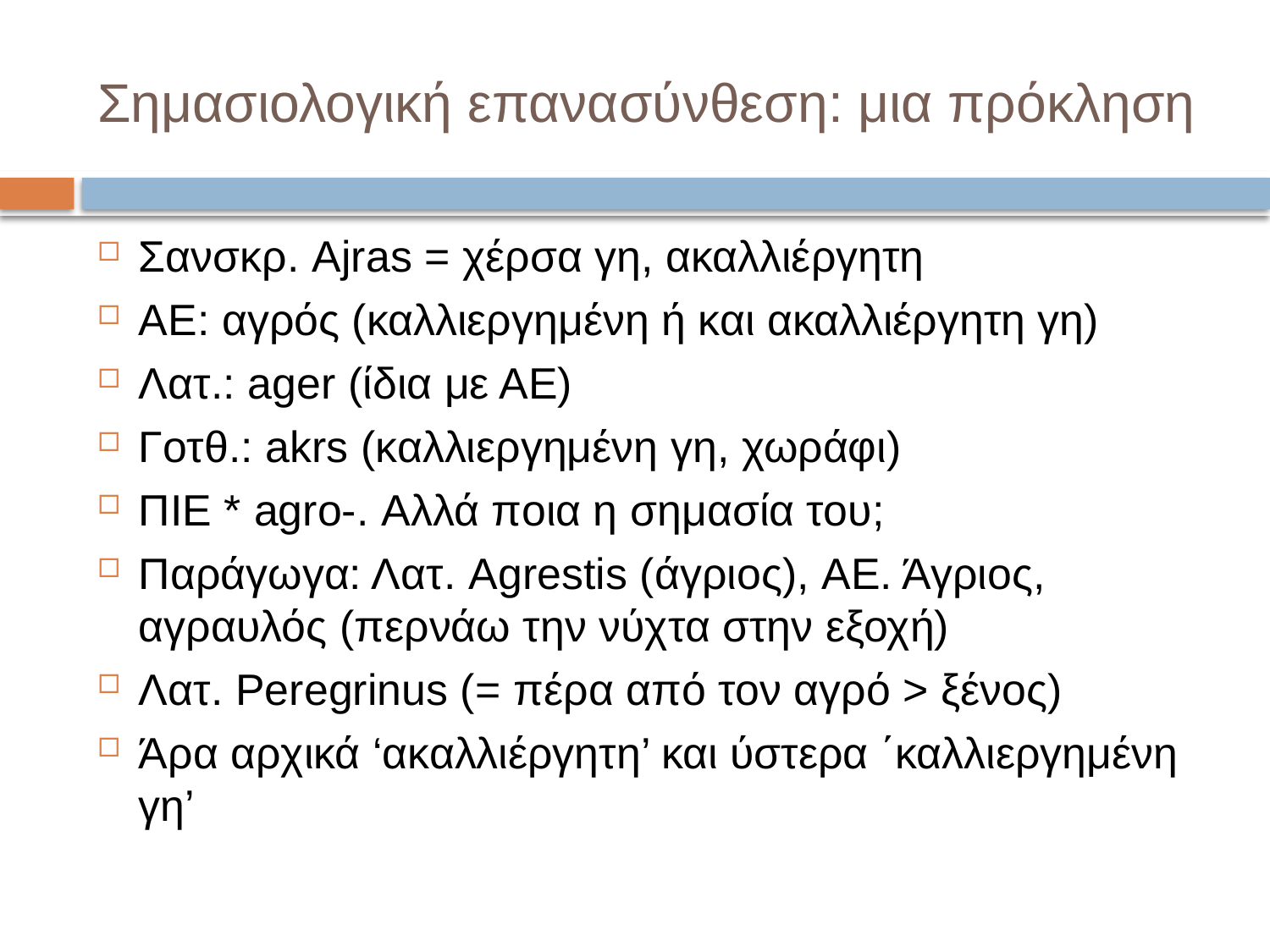

# Σημασιολογική επανασύνθεση: μια πρόκληση
Σανσκρ. Ajras = χέρσα γη, ακαλλιέργητη
ΑΕ: αγρός (καλλιεργημένη ή και ακαλλιέργητη γη)
Λατ.: ager (ίδια με ΑΕ)
Γοτθ.: akrs (καλλιεργημένη γη, χωράφι)
ΠΙΕ * agro-. Αλλά ποια η σημασία του;
Παράγωγα: Λατ. Agrestis (άγριος), ΑΕ. Άγριος, αγραυλός (περνάω την νύχτα στην εξοχή)
Λατ. Peregrinus (= πέρα από τον αγρό > ξένος)
Άρα αρχικά ‘ακαλλιέργητη’ και ύστερα ΄καλλιεργημένη γη’